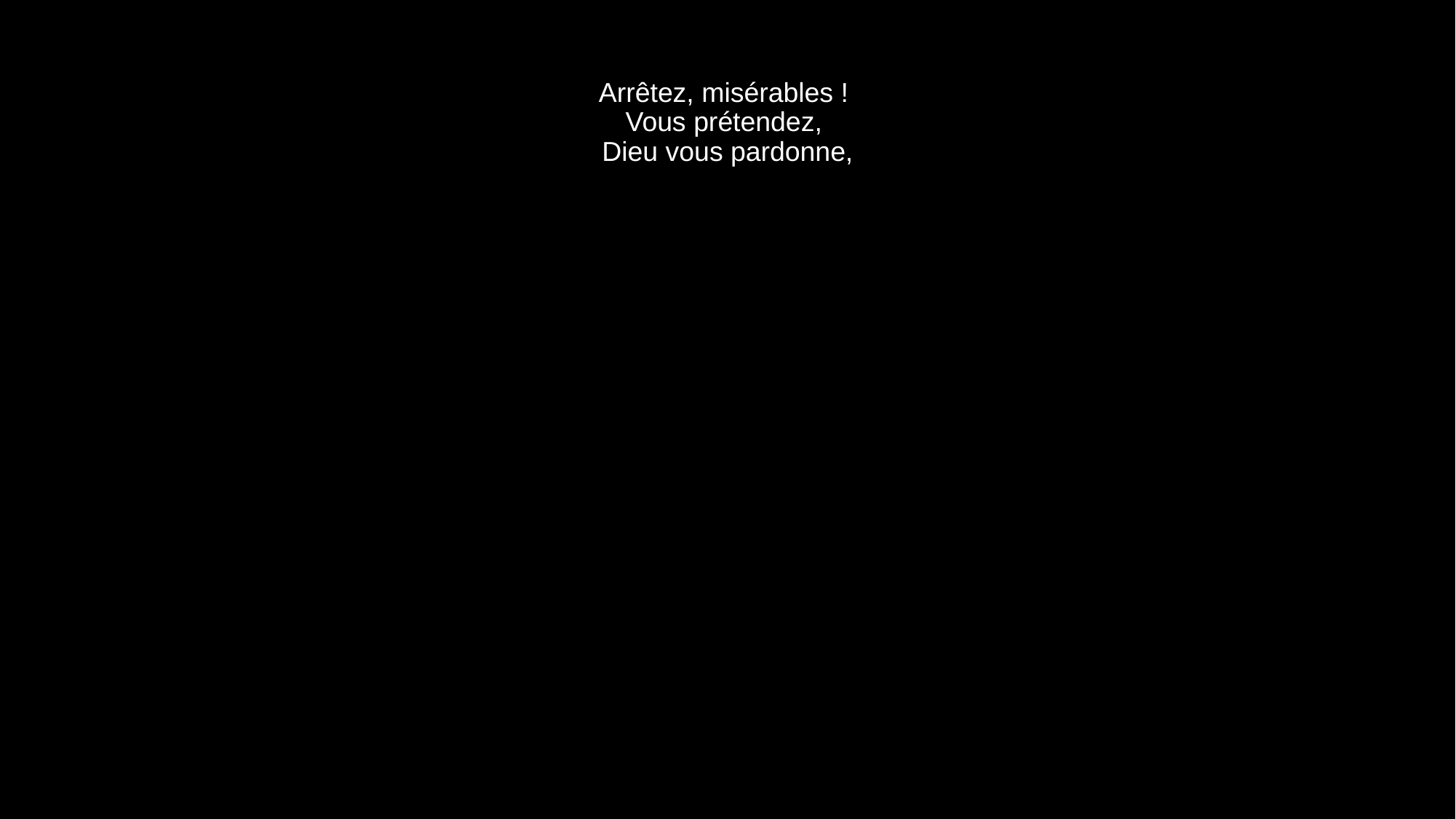

# Arrêtez, misérables ! Vous prétendez, Dieu vous pardonne,